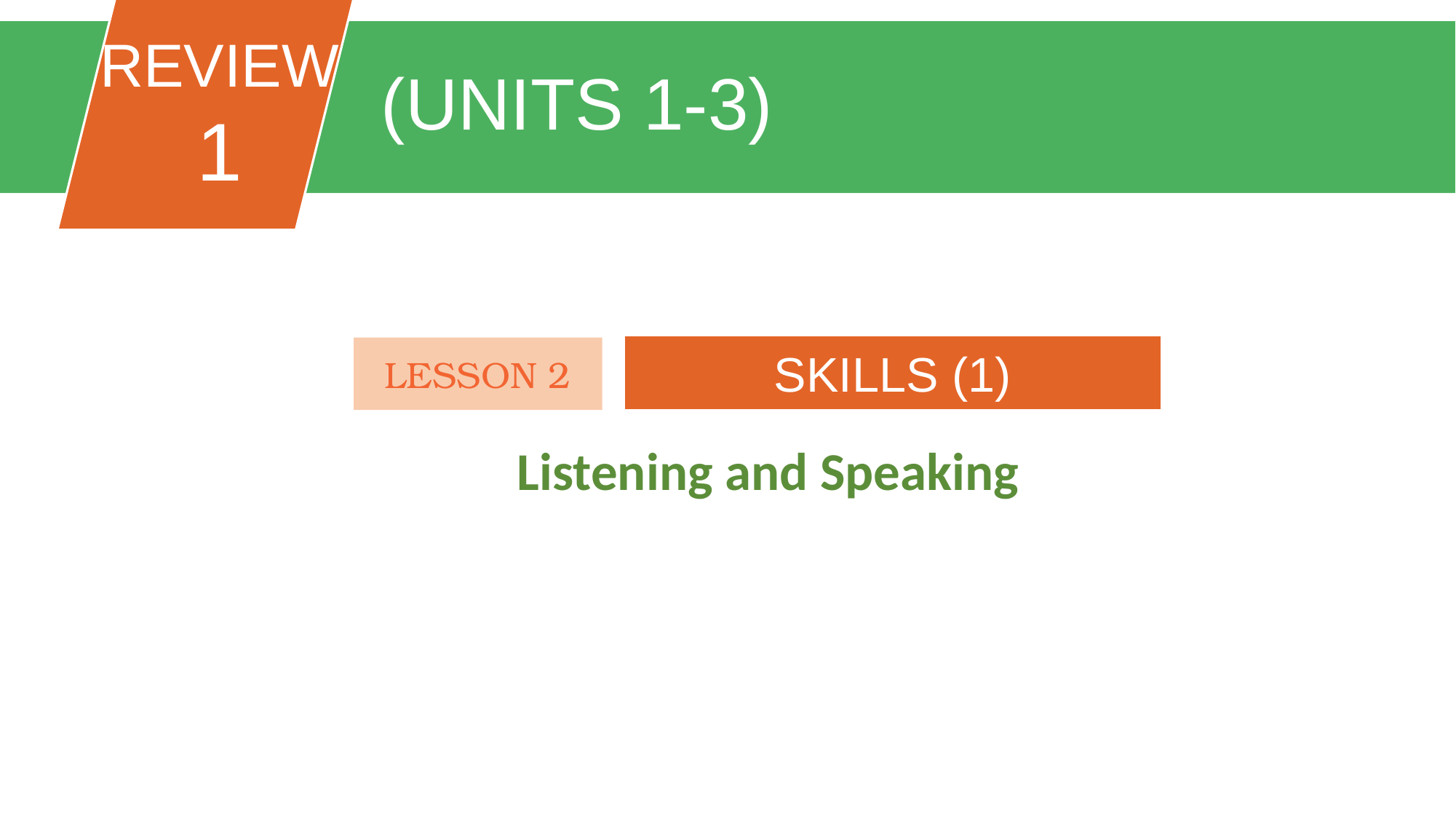

REVIEW
1
(UNITS 1-3)
FAMILY LIFE
Unit
SKILLS (1)
LESSON 2
Listening and Speaking